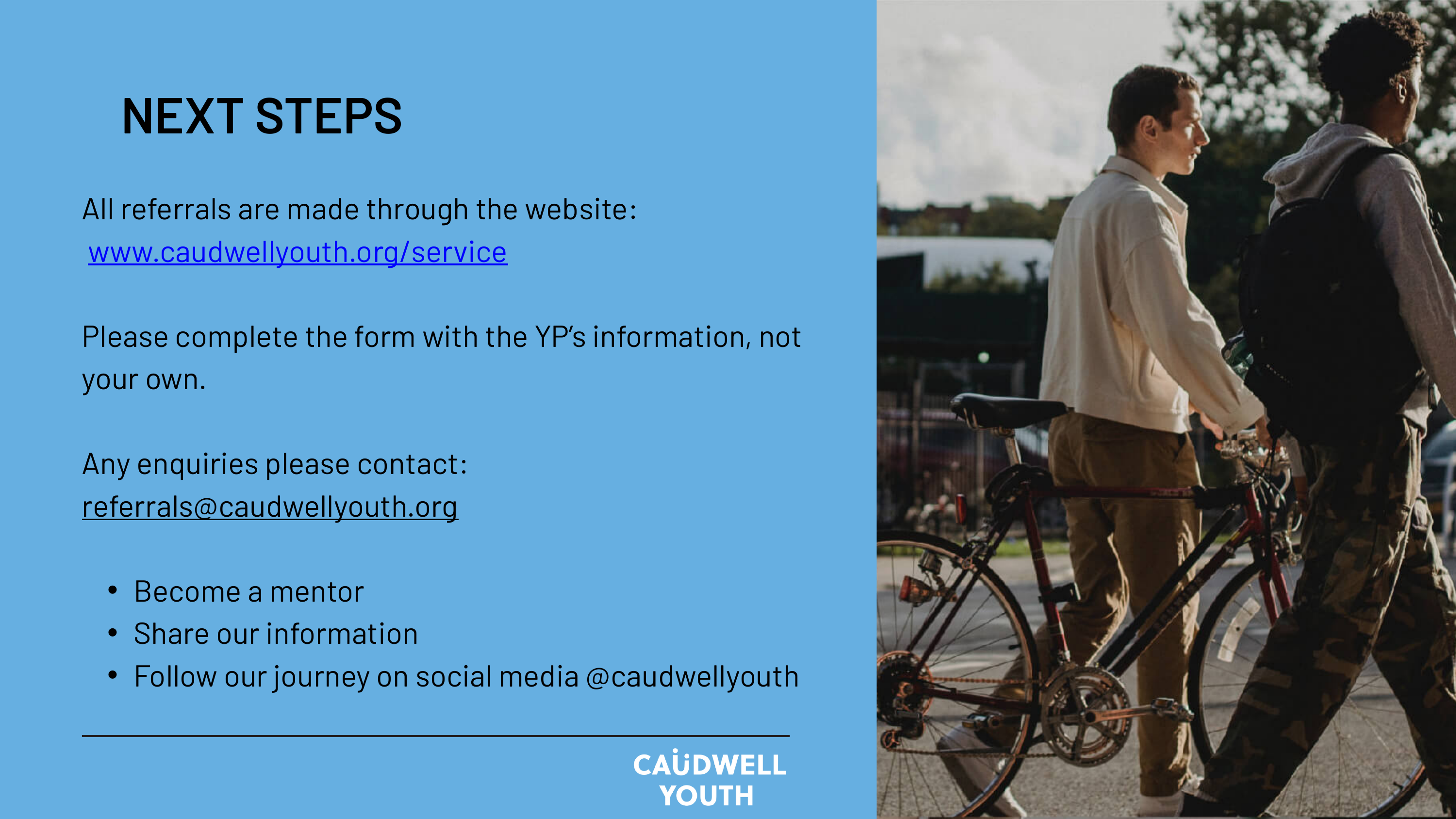

NEXT STEPS
All referrals are made through the website:
 www.caudwellyouth.org/service ​

Please complete the form with the YP’s information, not your own.

Any enquiries please contact:​
referrals@caudwellyouth.org ​

Become a mentor ​
Share our information ​
Follow our journey on social media @caudwellyouth